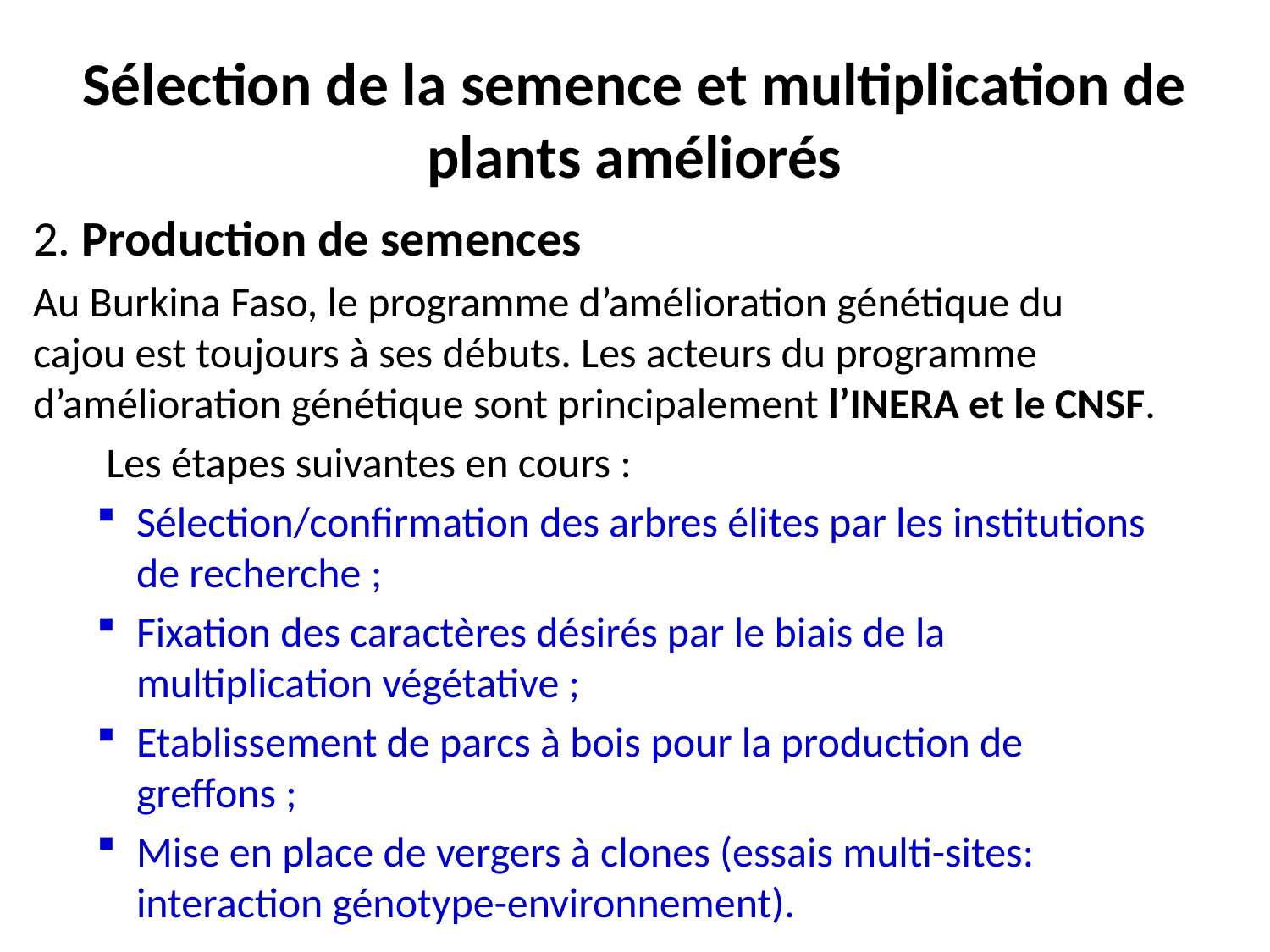

# Sélection de la semence et multiplication de plants améliorés
2. Production de semences
Au Burkina Faso, le programme d’amélioration génétique du cajou est toujours à ses débuts. Les acteurs du programme d’amélioration génétique sont principalement l’INERA et le CNSF.
 Les étapes suivantes en cours :
Sélection/confirmation des arbres élites par les institutions de recherche ;
Fixation des caractères désirés par le biais de la multiplication végétative ;
Etablissement de parcs à bois pour la production de greffons ;
Mise en place de vergers à clones (essais multi-sites: interaction génotype-environnement).